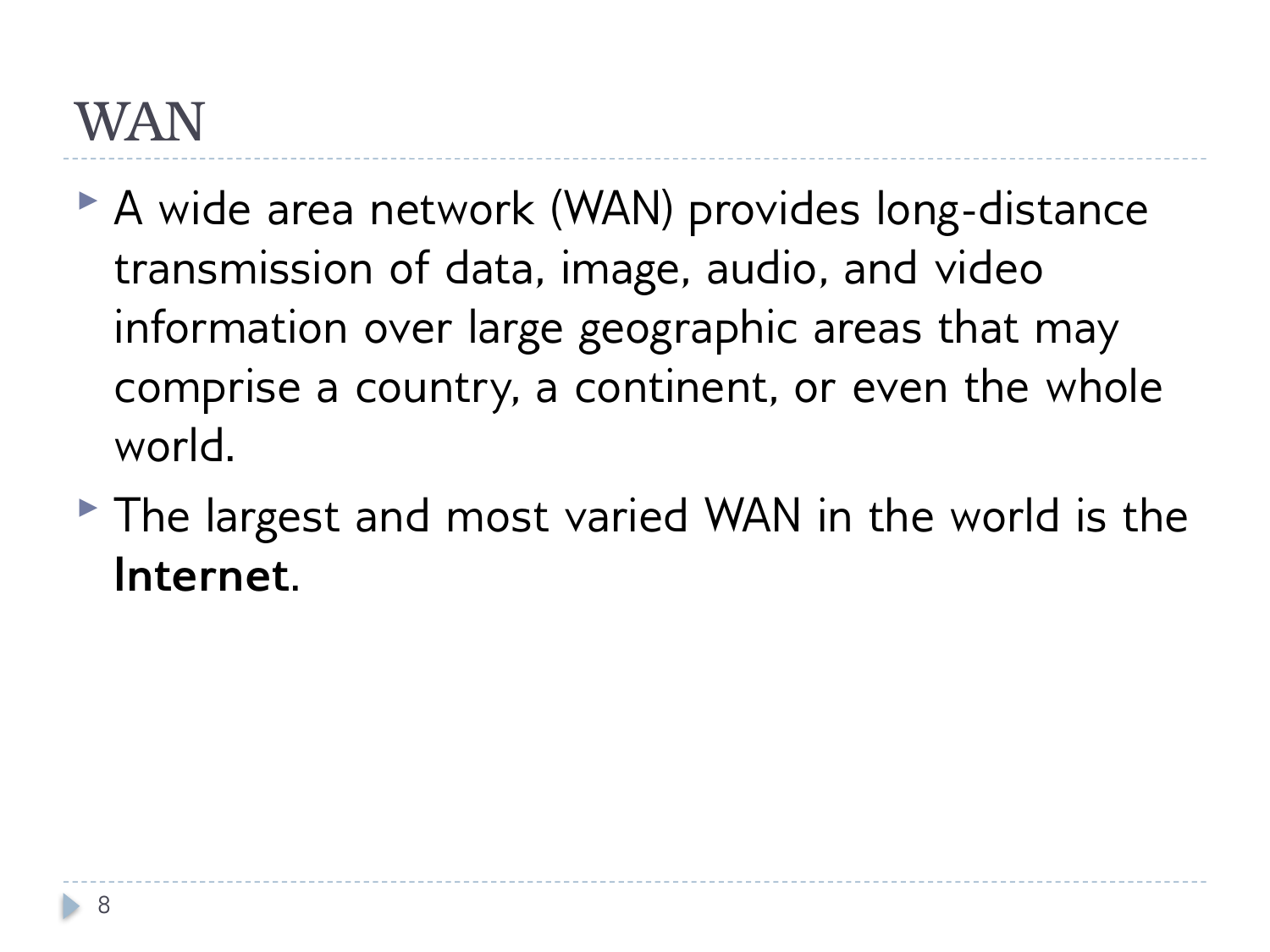

# WAN
A wide area network (WAN) provides long-distance transmission of data, image, audio, and video information over large geographic areas that may comprise a country, a continent, or even the whole world.
The largest and most varied WAN in the world is the Internet.

8